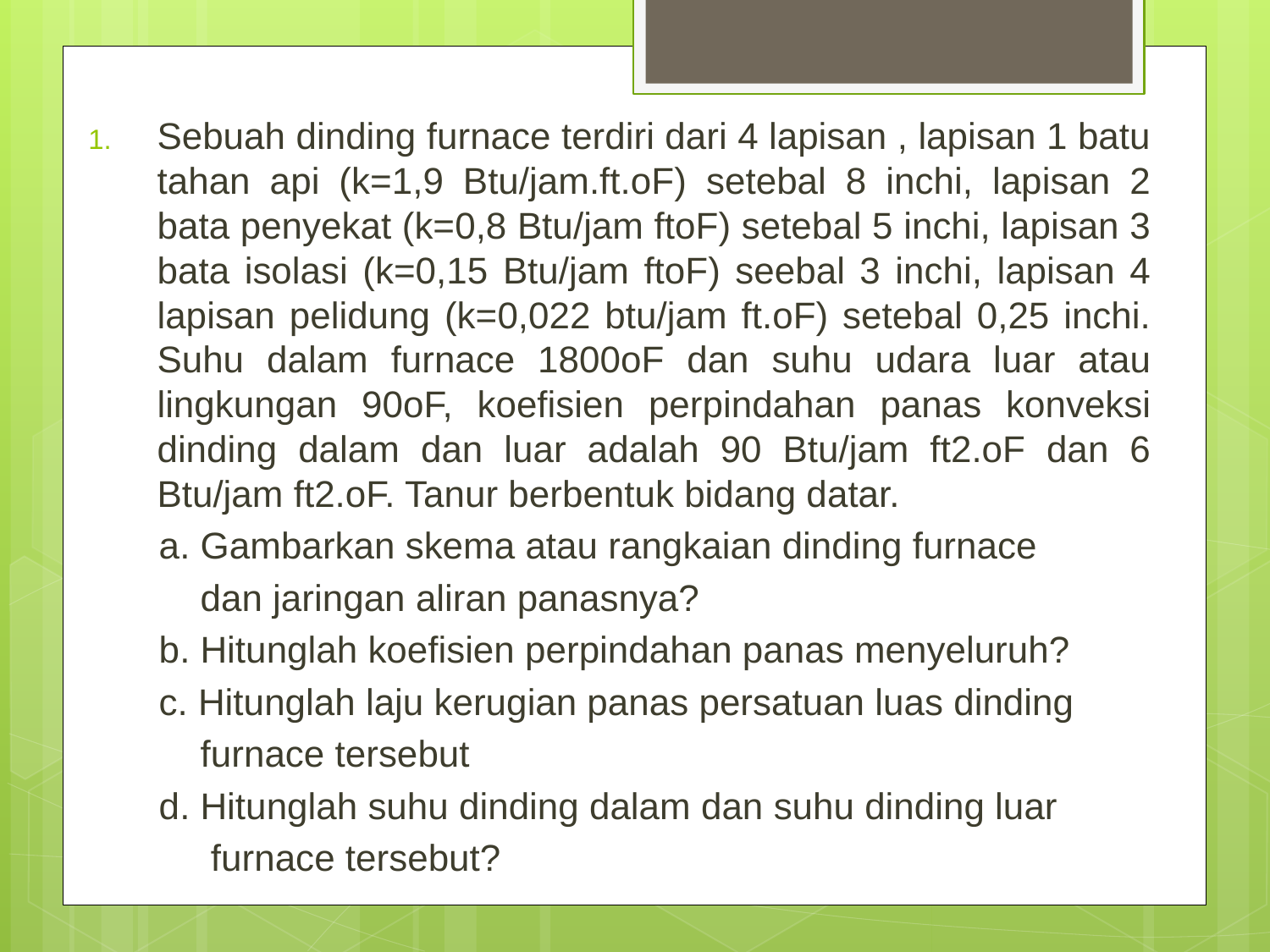

Sebuah dinding furnace terdiri dari 4 lapisan , lapisan 1 batu tahan api (k=1,9 Btu/jam.ft.oF) setebal 8 inchi, lapisan 2 bata penyekat (k=0,8 Btu/jam ftoF) setebal 5 inchi, lapisan 3 bata isolasi (k=0,15 Btu/jam ftoF) seebal 3 inchi, lapisan 4 lapisan pelidung (k=0,022 btu/jam ft.oF) setebal 0,25 inchi. Suhu dalam furnace 1800oF dan suhu udara luar atau lingkungan 90oF, koefisien perpindahan panas konveksi dinding dalam dan luar adalah 90 Btu/jam ft2.oF dan 6 Btu/jam ft2.oF. Tanur berbentuk bidang datar.
      a. Gambarkan skema atau rangkaian dinding furnace
          dan jaringan aliran panasnya?
      b. Hitunglah koefisien perpindahan panas menyeluruh?
      c. Hitunglah laju kerugian panas persatuan luas dinding
          furnace tersebut
      d. Hitunglah suhu dinding dalam dan suhu dinding luar
           furnace tersebut?